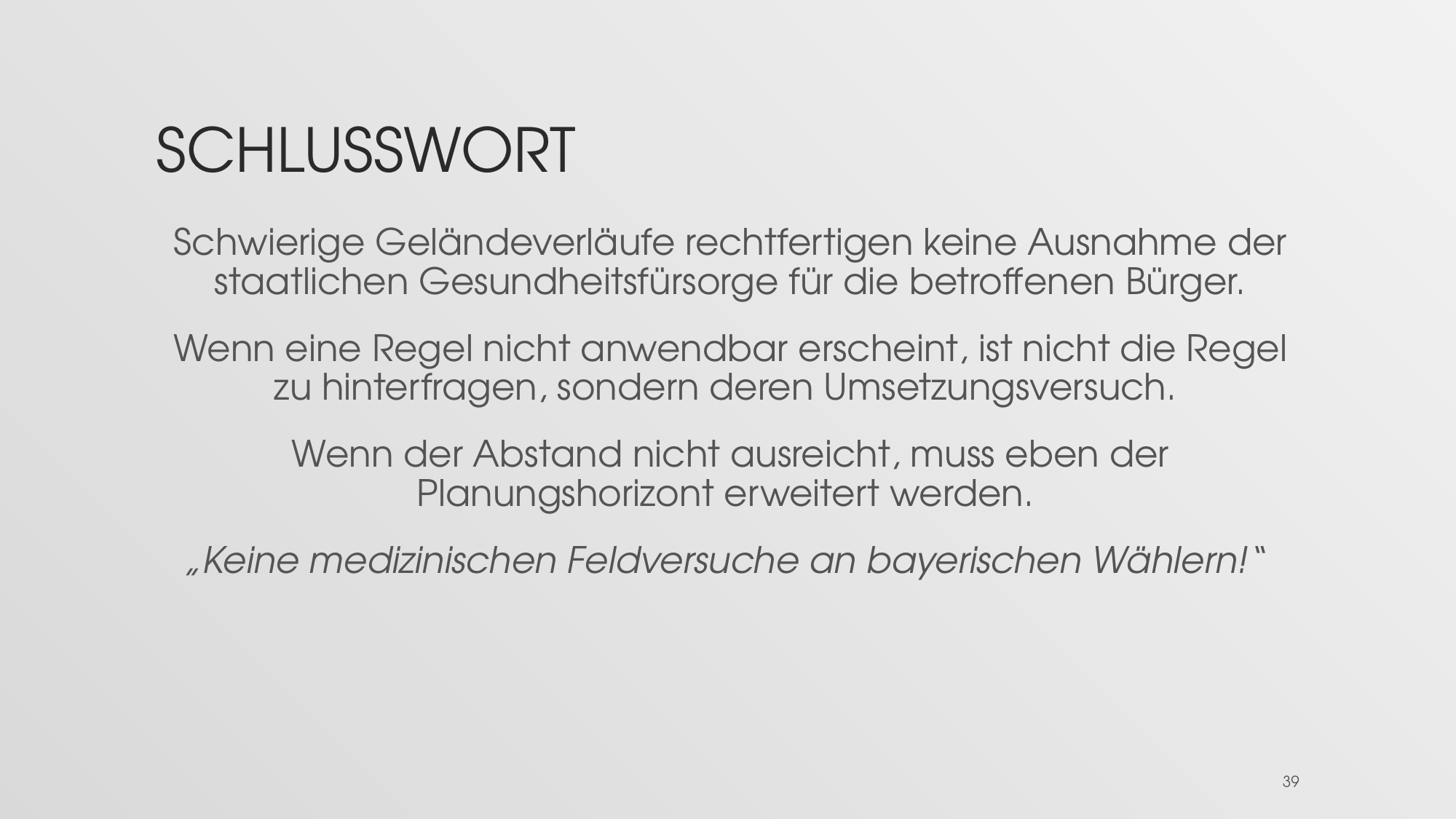

# SChlusswort
Schwierige Geländeverläufe rechtfertigen keine Ausnahme der staatlichen Gesundheitsfürsorge für die betroffenen Bürger.
Wenn eine Regel nicht anwendbar erscheint, ist nicht die Regel zu hinterfragen, sondern deren Umsetzungsversuch.
Wenn der Abstand nicht ausreicht, muss eben der Planungshorizont erweitert werden.
„Keine medizinischen Feldversuche an bayerischen Wählern!“
39